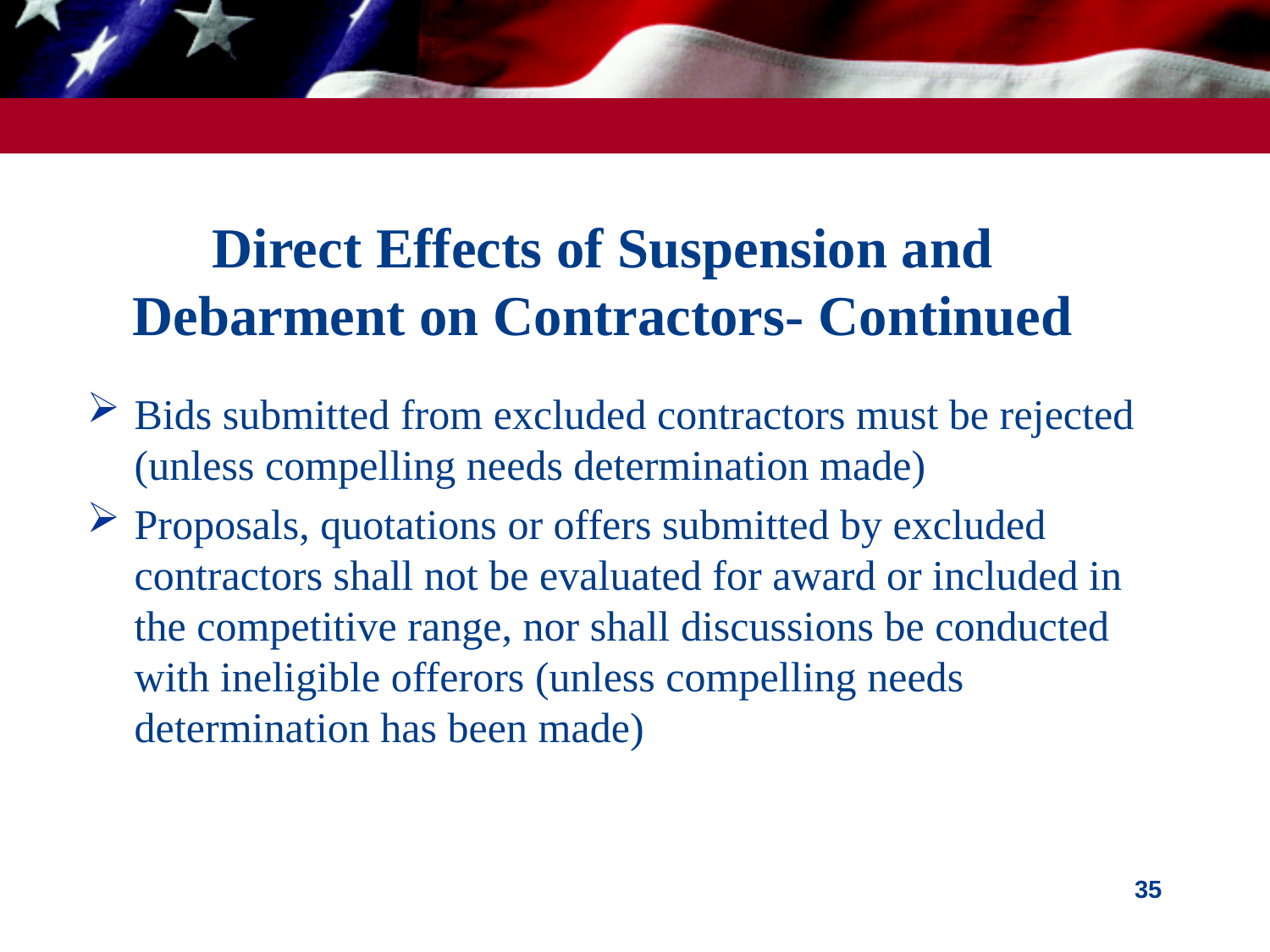

# Direct Effects of Suspension and Debarment on Contractors- Continued
Bids submitted from excluded contractors must be rejected (unless compelling needs determination made)
Proposals, quotations or offers submitted by excluded contractors shall not be evaluated for award or included in the competitive range, nor shall discussions be conducted with ineligible offerors (unless compelling needs determination has been made)
35